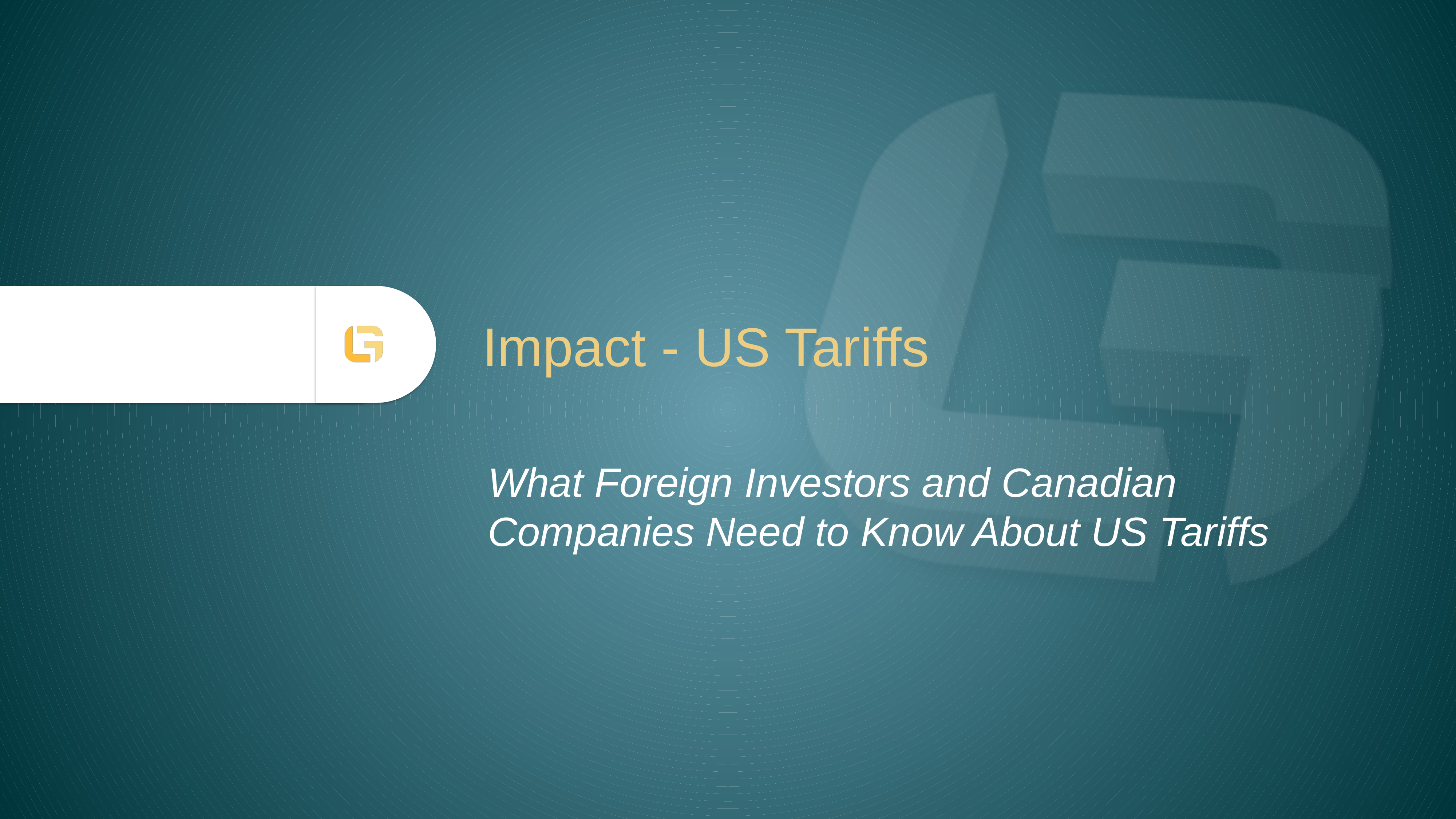

# Impact - US Tariffs
What Foreign Investors and Canadian Companies Need to Know About US Tariffs